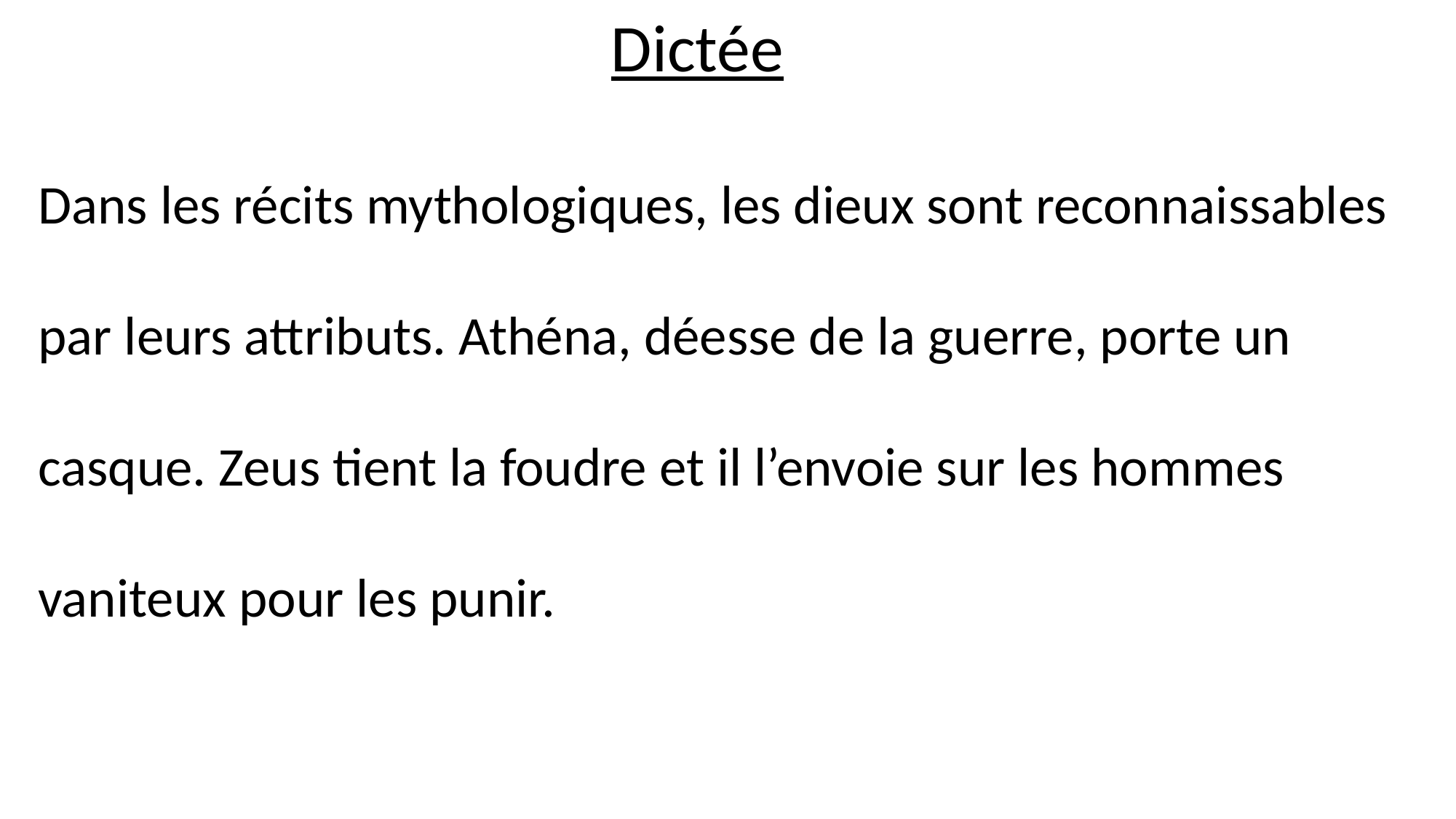

Dictée
Dans les récits mythologiques, les dieux sont reconnaissables

par leurs attributs. Athéna, déesse de la guerre, porte un

casque. Zeus tient la foudre et il l’envoie sur les hommes

vaniteux pour les punir.